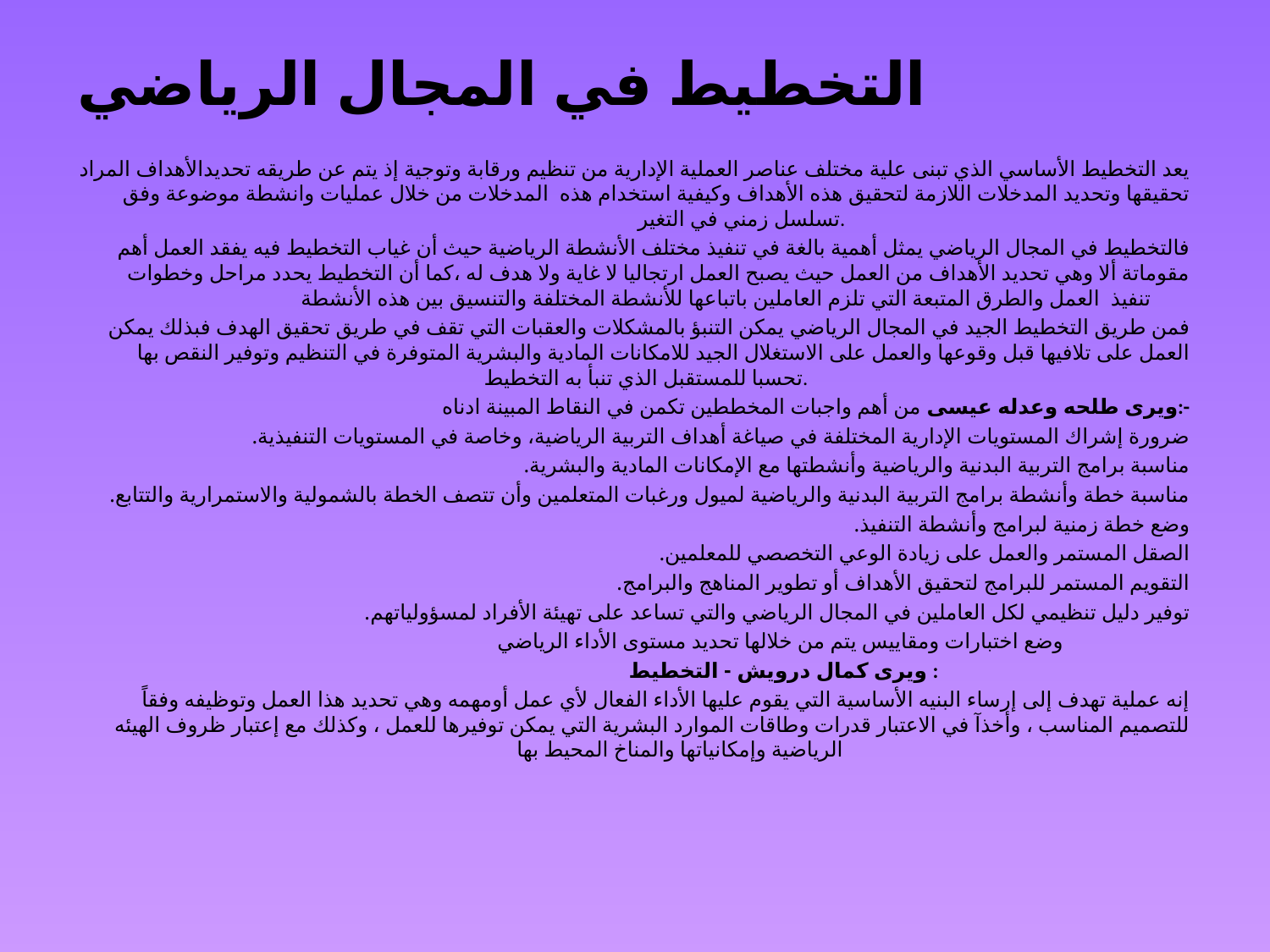

# التخطيط في المجال الرياضي
يعد التخطيط الأساسي الذي تبنى علية مختلف عناصر العملية الإدارية من تنظيم ورقابة وتوجية إذ يتم عن طريقه تحديدالأهداف المراد تحقيقها وتحديد المدخلات اللازمة لتحقيق هذه الأهداف وكيفية استخدام هذه  المدخلات من خلال عمليات وانشطة موضوعة وفق تسلسل زمني في التغير.
فالتخطيط في المجال الرياضي يمثل أهمية بالغة في تنفيذ مختلف الأنشطة الرياضية حيث أن غياب التخطيط فيه يفقد العمل أهم مقوماتة ألا وهي تحديد الأهداف من العمل حيث يصبح العمل ارتجاليا لا غاية ولا هدف له ،كما أن التخطيط يحدد مراحل وخطوات تنفيذ  العمل والطرق المتبعة التي تلزم العاملين باتباعها للأنشطة المختلفة والتنسيق بين هذه الأنشطة
فمن طريق التخطيط الجيد في المجال الرياضي يمكن التنبؤ بالمشكلات والعقبات التي تقف في طريق تحقيق الهدف فبذلك يمكن العمل على تلافيها قبل وقوعها والعمل على الاستغلال الجيد للامكانات المادية والبشرية المتوفرة في التنظيم وتوفير النقص بها تحسبا للمستقبل الذي تنبأ به التخطيط.
ويرى طلحه وعدله عيسى من أهم واجبات المخططين تكمن في النقاط المبينة ادناه:-
ضرورة إشراك المستويات الإدارية المختلفة في صياغة أهداف التربية الرياضية، وخاصة في المستويات التنفيذية.
مناسبة برامج التربية البدنية والرياضية وأنشطتها مع الإمكانات المادية والبشرية.
مناسبة خطة وأنشطة برامج التربية البدنية والرياضية لميول ورغبات المتعلمين وأن تتصف الخطة بالشمولية والاستمرارية والتتابع.
وضع خطة زمنية لبرامج وأنشطة التنفيذ.
الصقل المستمر والعمل على زيادة الوعي التخصصي للمعلمين.
التقويم المستمر للبرامج لتحقيق الأهداف أو تطوير المناهج والبرامج.
توفير دليل تنظيمي لكل العاملين في المجال الرياضي والتي تساعد على تهيئة الأفراد لمسؤولياتهم.
وضع اختبارات ومقاييس يتم من خلالها تحديد مستوى الأداء الرياضي
ويرى كمال درويش - التخطيط :
إنه عملية تهدف إلى إرساء البنيه الأساسية التي يقوم عليها الأداء الفعال لأي عمل أومهمه وهي تحديد هذا العمل وتوظيفه وفقاً للتصميم المناسب ، وأخذآ في الاعتبار قدرات وطاقات الموارد البشرية التي يمكن توفيرها للعمل ، وكذلك مع إعتبار ظروف الهيئه الرياضية وإمكانياتها والمناخ المحيط بها